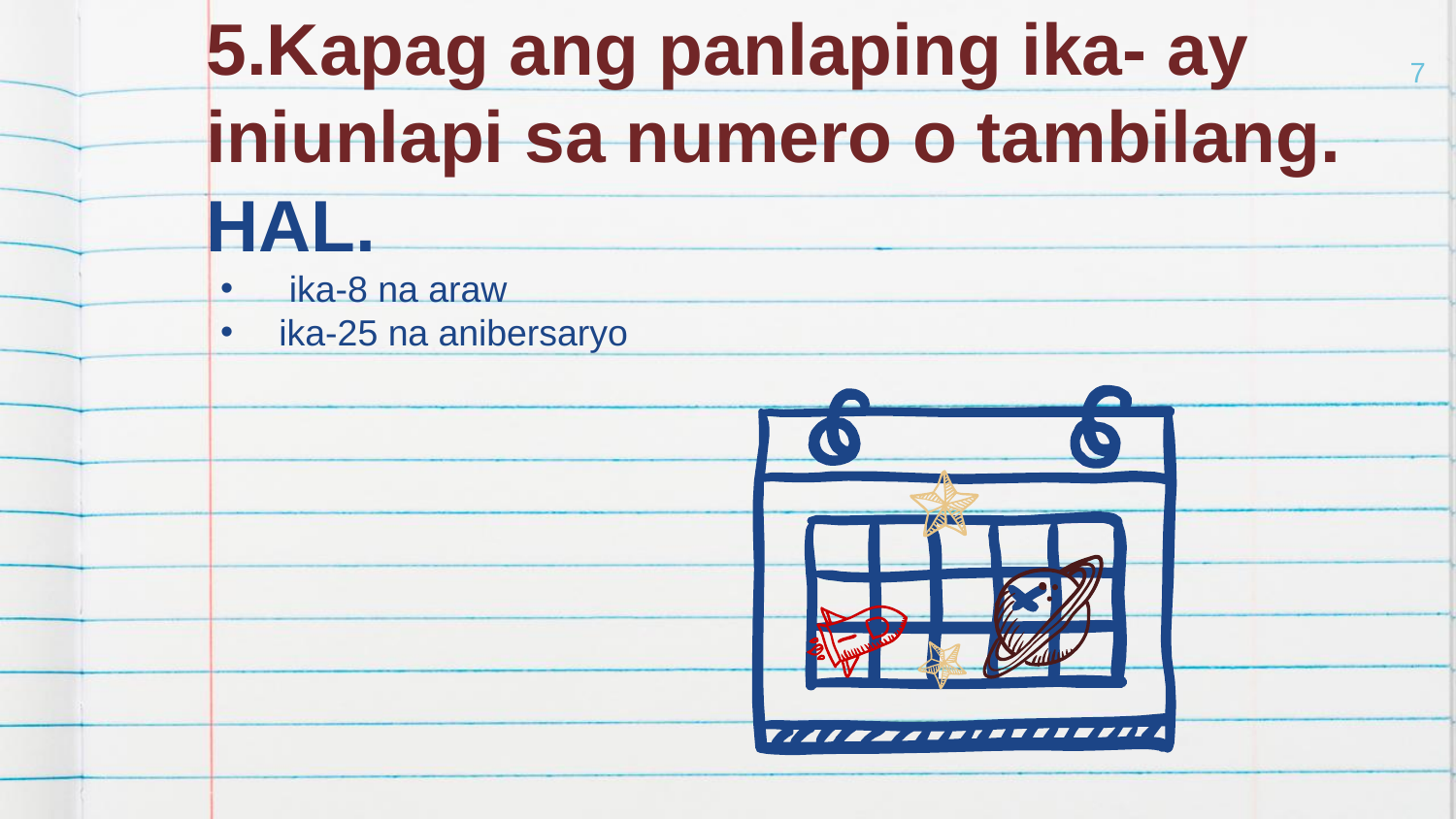

7
5.Kapag ang panlaping ika- ay iniunlapi sa numero o tambilang.
HAL.
 ika-8 na araw
ika-25 na anibersaryo